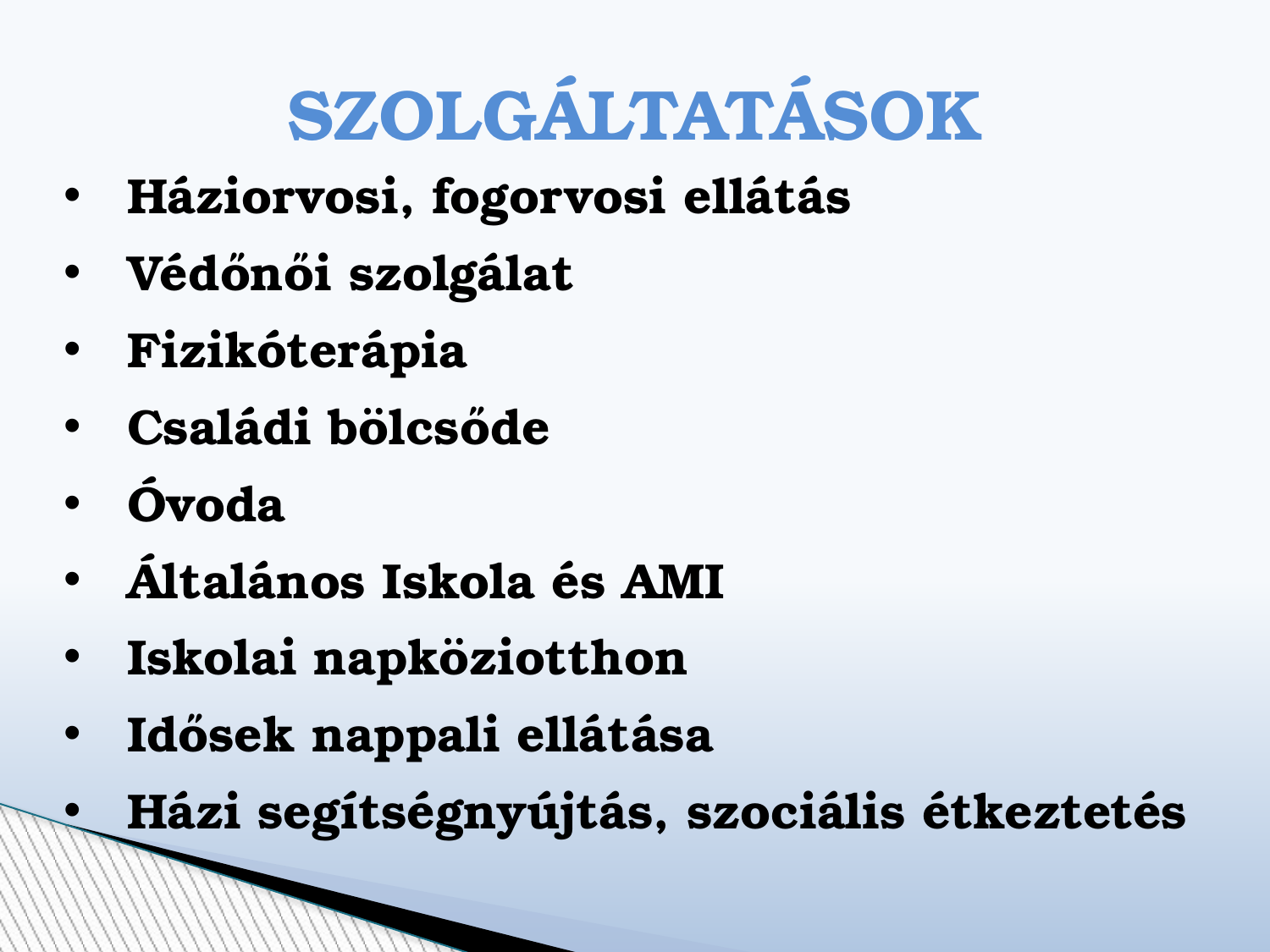

# SZOLGÁLTATÁSOK
Háziorvosi, fogorvosi ellátás
Védőnői szolgálat
Fizikóterápia
Családi bölcsőde
Óvoda
Általános Iskola és AMI
Iskolai napköziotthon
Idősek nappali ellátása
Házi segítségnyújtás, szociális étkeztetés